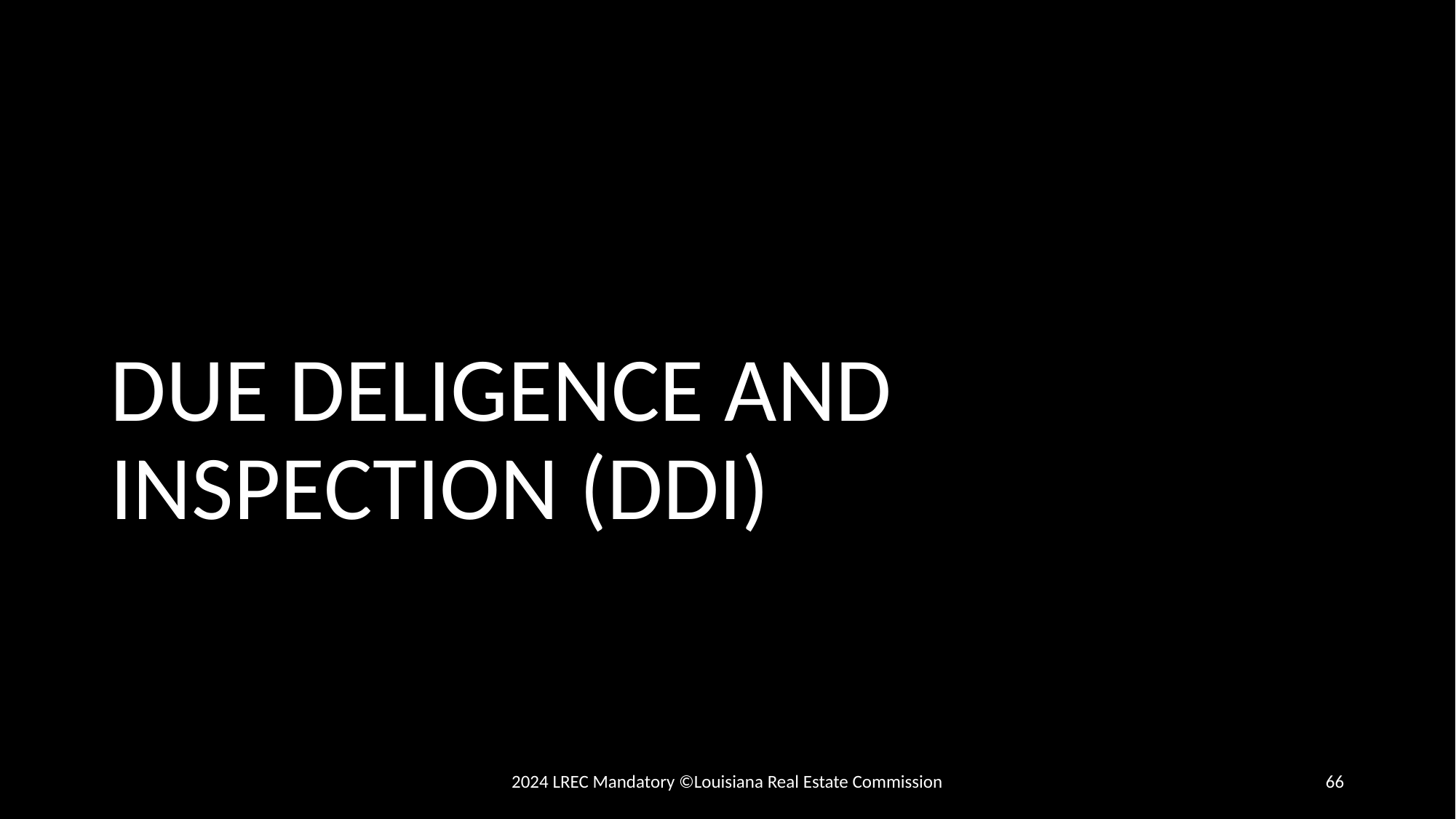

# DUE DELIGENCE AND INSPECTION (DDI)

2024 LREC Mandatory ©Louisiana Real Estate Commission
66